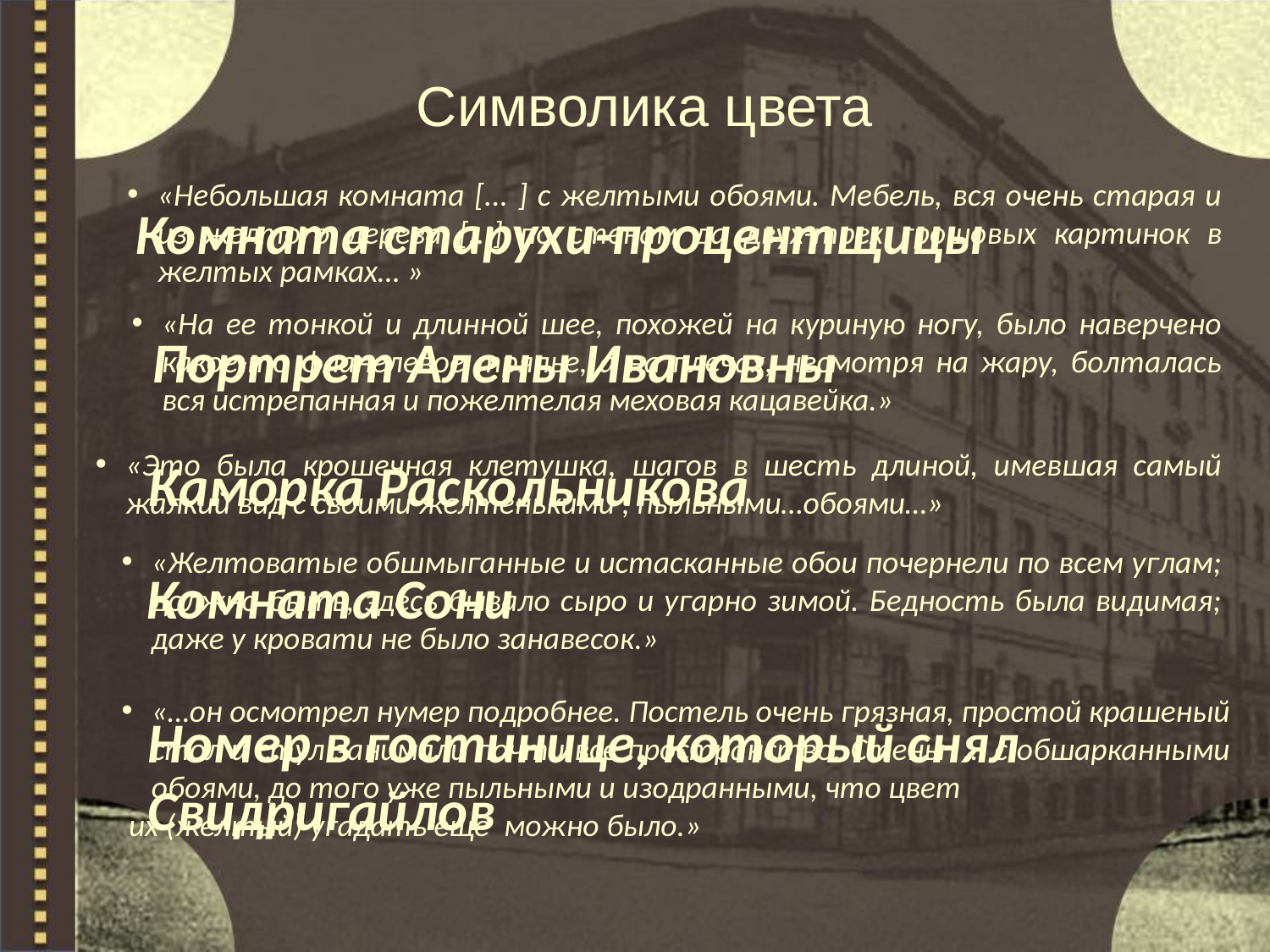

Символика цвета
«Небольшая комната [... ] с желтыми обоями. Мебель, вся очень старая и из желтого дерева [...] по стенам да двух-трех грошовых картинок в желтых рамках… »
Комната старухи-процентщицы
«На ее тонкой и длинной шее, похожей на куриную ногу, было наверчено какое-то фланелевое тряпье, а на плечах, несмотря на жару, болталась вся истрепанная и пожелтелая меховая кацавейка.»
Портрет Алены Ивановны
«Это была крошечная клетушка, шагов в шесть длиной, имевшая самый жалкий вид с своими желтенькими , пыльными…обоями…»
Каморка Раскольникова
«Желтоватые обшмыганные и истасканные обои почернели по всем углам; должно быть, здесь бывало сыро и угарно зимой. Бедность была видимая; даже у кровати не было занавесок.»
Комната Сони
«…он осмотрел нумер подробнее. Постель очень грязная, простой крашеный стол и стул занимали почти все пространство. Стены  … с обшарканными обоями, до того уже пыльными и изодранными, что цвет
 их (желтый) угадать еще  можно было.»
Номер в гостинице, который снял Свидригайлов